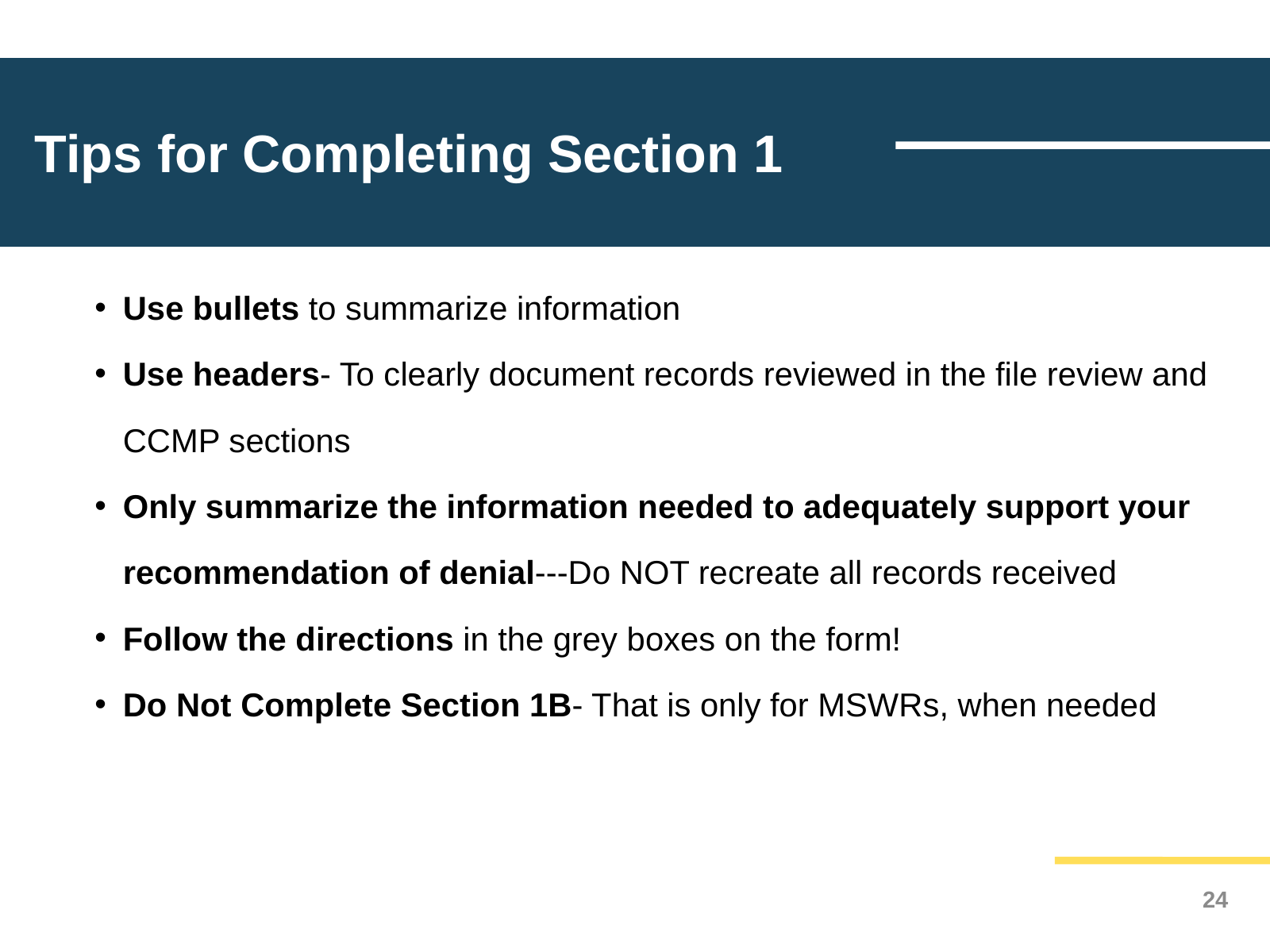

Tips for Completing Section 1

Use bullets to summarize information
Use headers- To clearly document records reviewed in the file review and CCMP sections
Only summarize the information needed to adequately support your recommendation of denial---Do NOT recreate all records received
Follow the directions in the grey boxes on the form!
Do Not Complete Section 1B- That is only for MSWRs, when needed

24